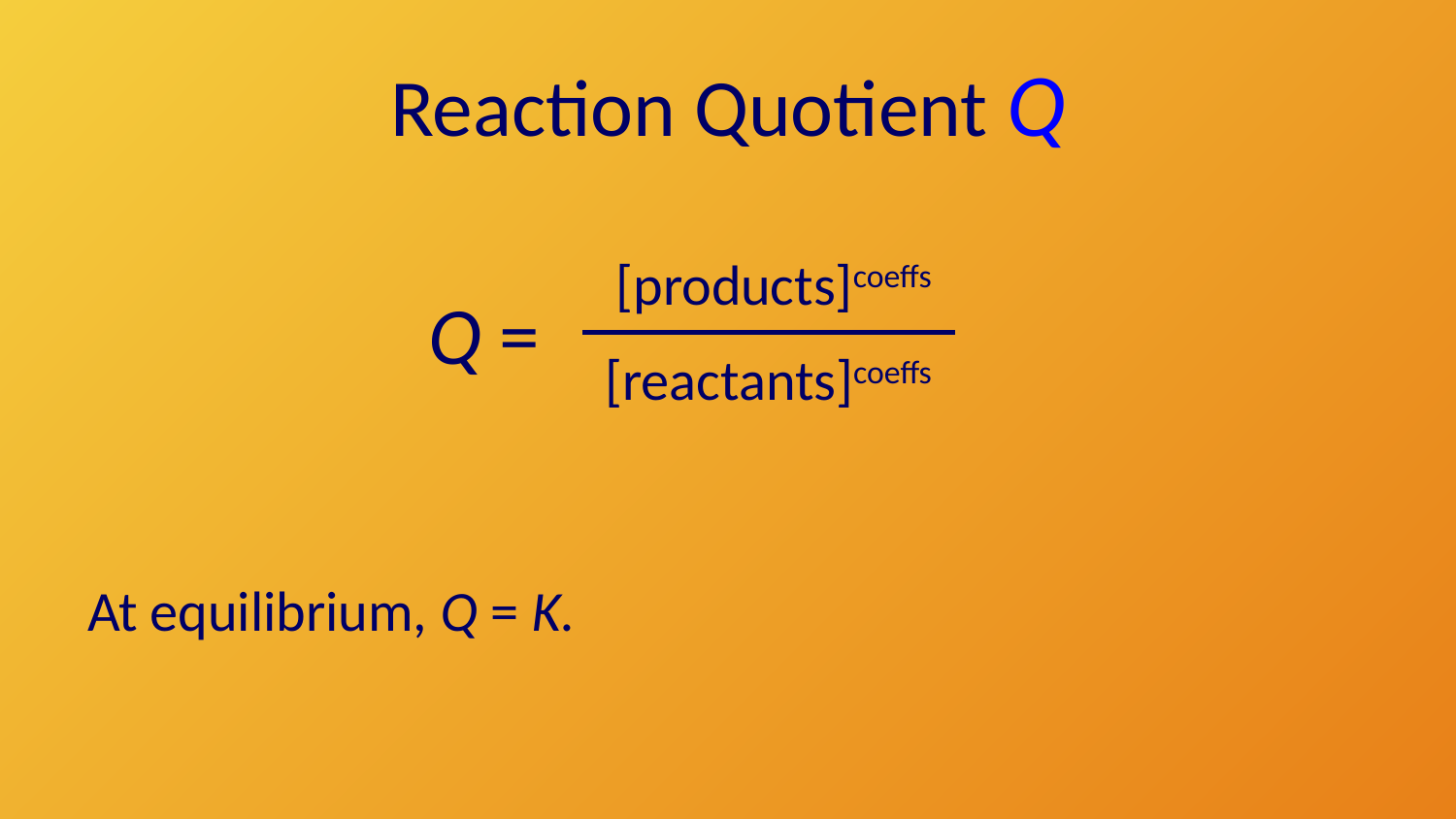

# Reaction Quotient Q
[products]coeffs
[reactants]coeffs
Q =
At equilibrium, Q = K.